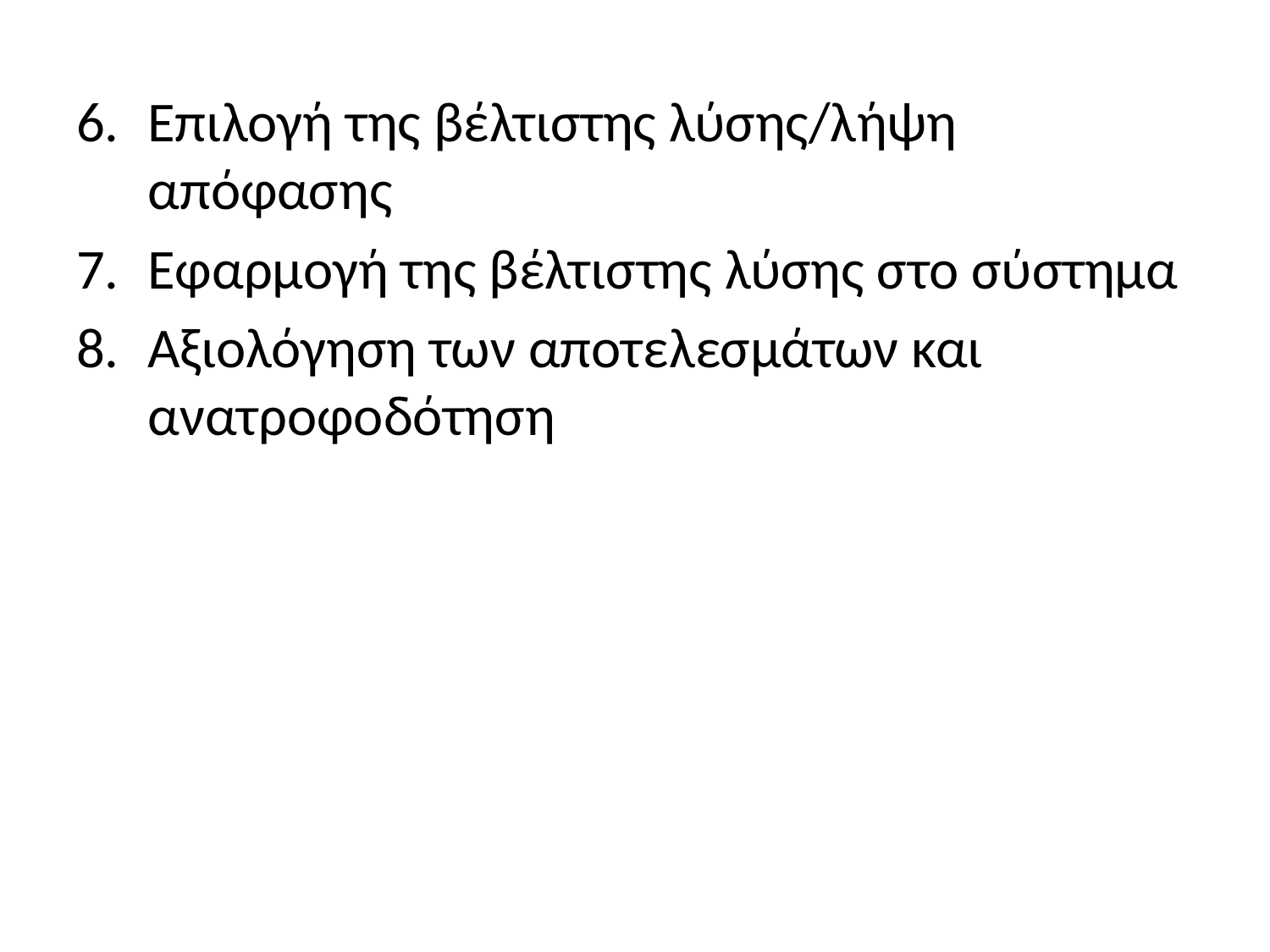

Επιλογή της βέλτιστης λύσης/λήψη απόφασης
Εφαρμογή της βέλτιστης λύσης στο σύστημα
Αξιολόγηση των αποτελεσμάτων και ανατροφοδότηση